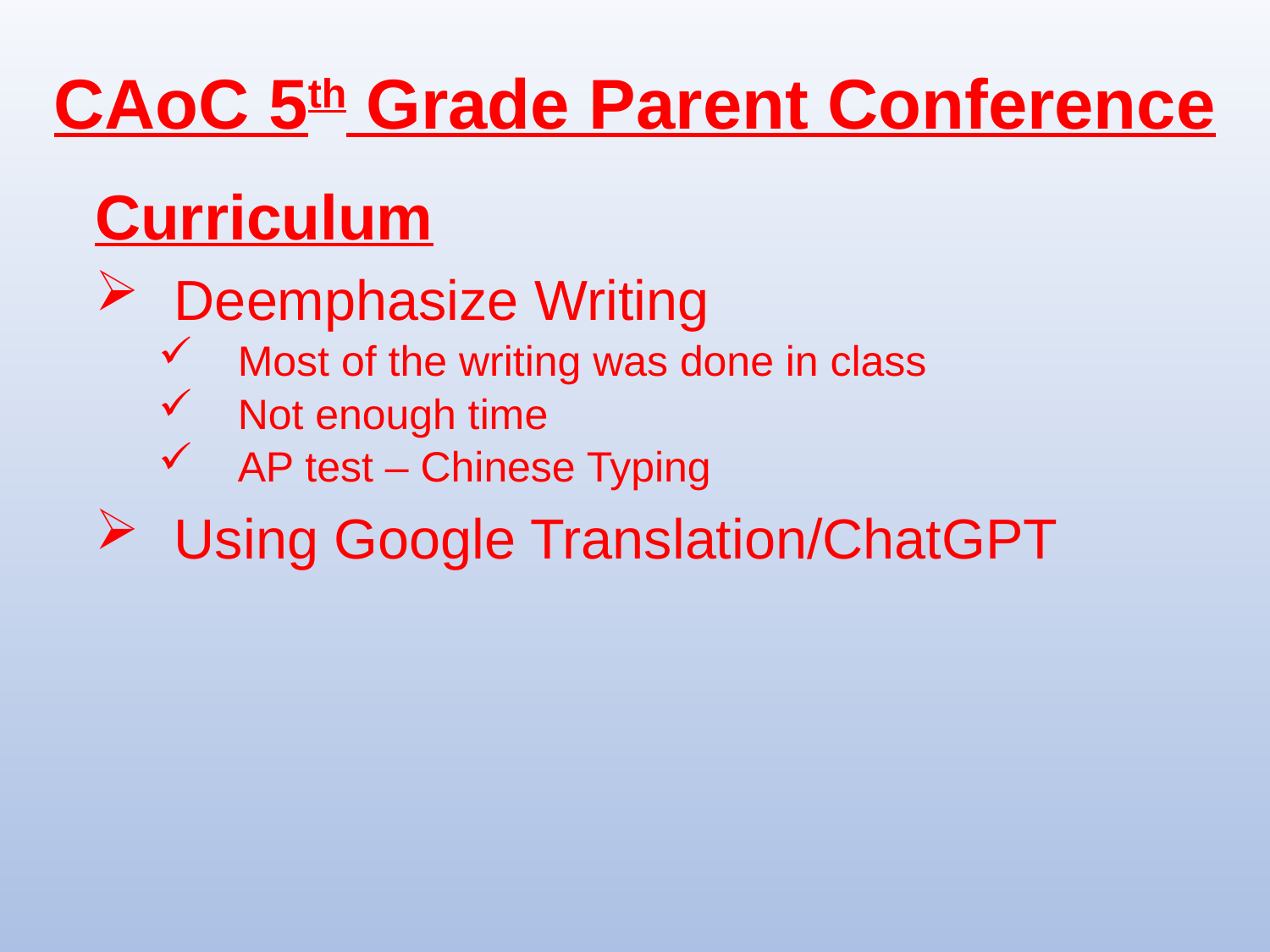

CAoC 5th Grade Parent Conference
Curriculum
Deemphasize Writing
Most of the writing was done in class
Not enough time
AP test – Chinese Typing
Using Google Translation/ChatGPT